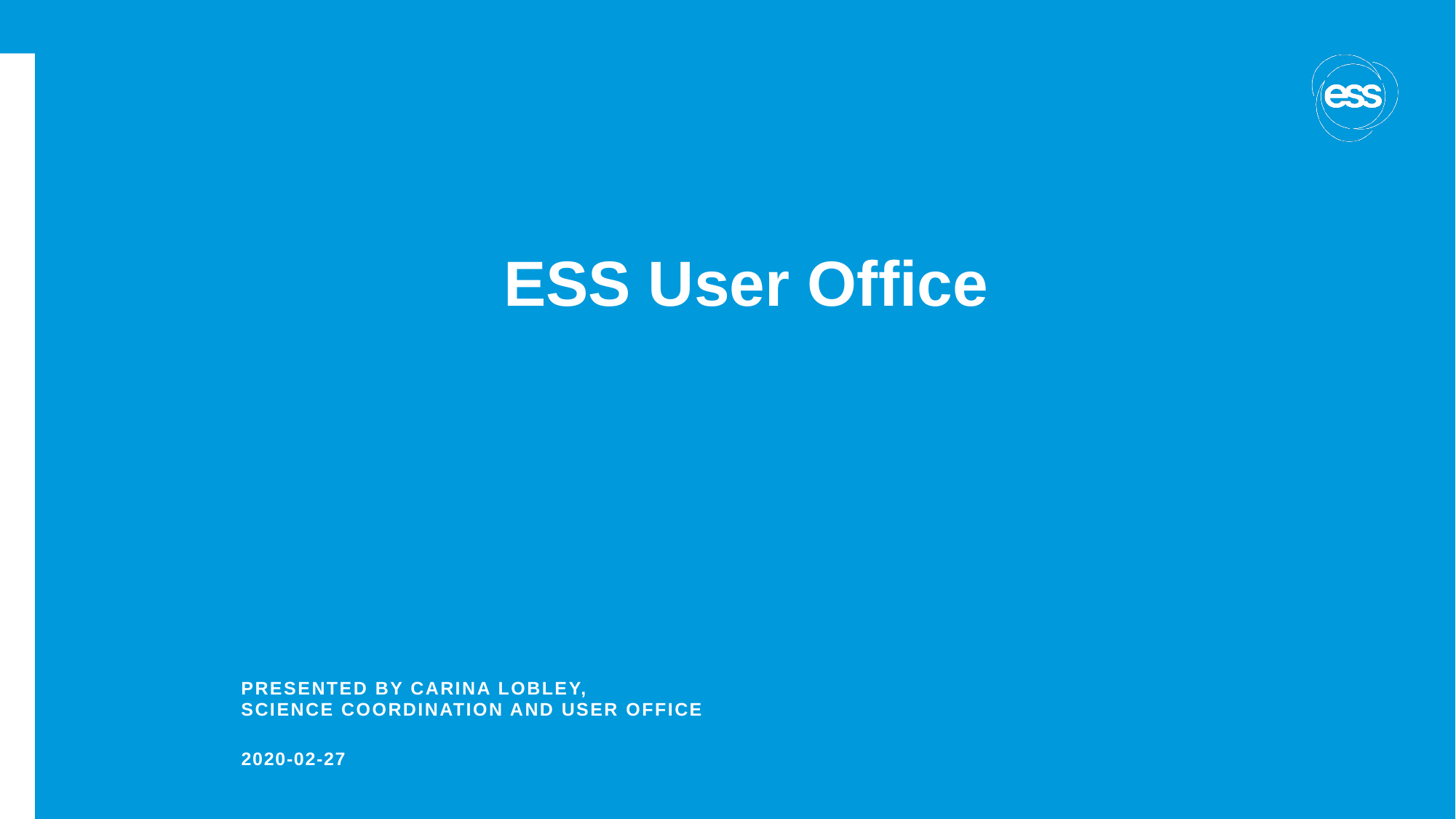

# ESS User Office
PRESENTED BY Carina Lobley,
Science Coordination and User Office
2020-02-27